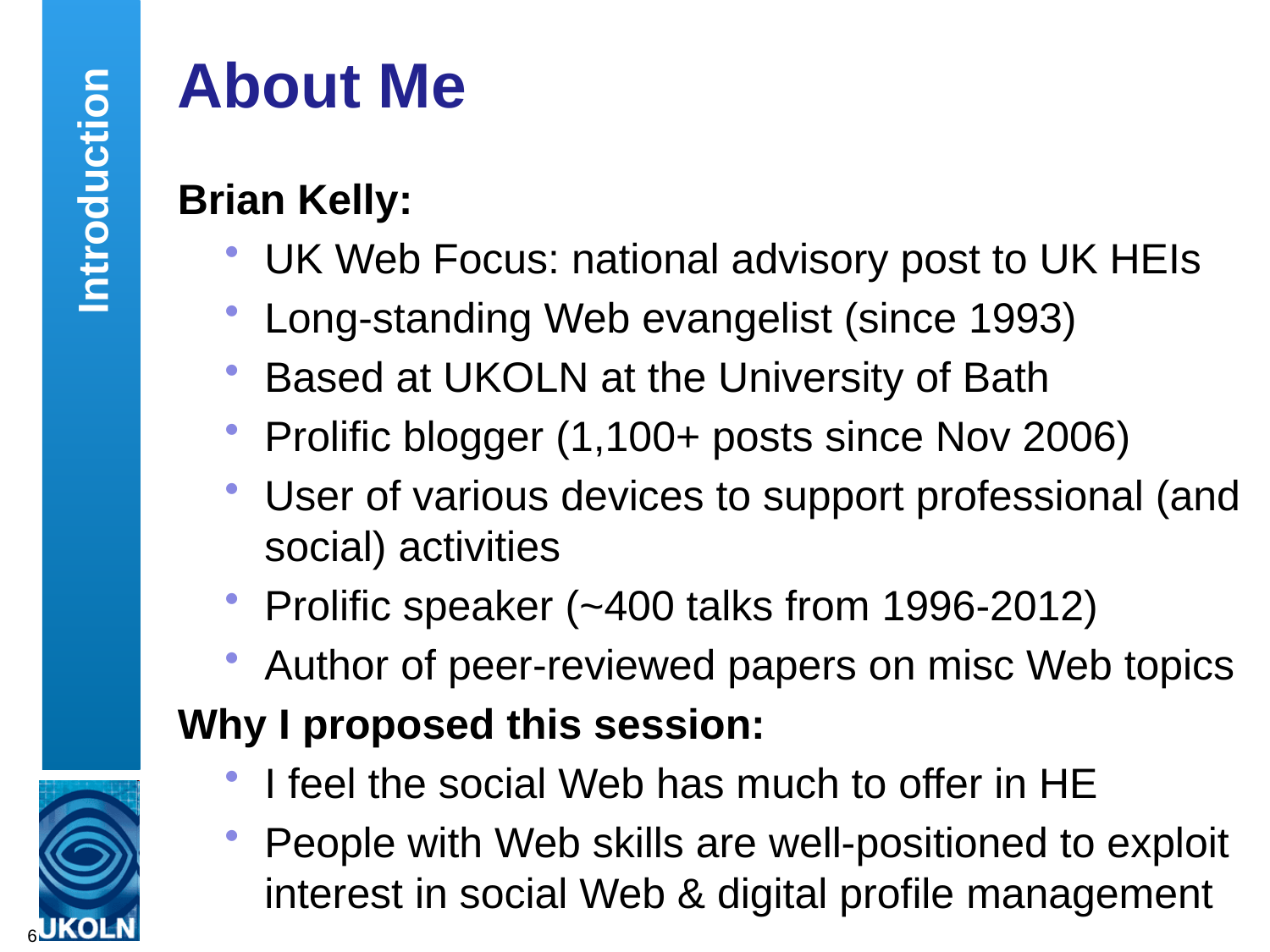

# About Me
Introduction
Brian Kelly:
UK Web Focus: national advisory post to UK HEIs
Long-standing Web evangelist (since 1993)
Based at UKOLN at the University of Bath
Prolific blogger (1,100+ posts since Nov 2006)
User of various devices to support professional (and social) activities
Prolific speaker (~400 talks from 1996-2012)
Author of peer-reviewed papers on misc Web topics
Why I proposed this session:
I feel the social Web has much to offer in HE
People with Web skills are well-positioned to exploit interest in social Web & digital profile management
6